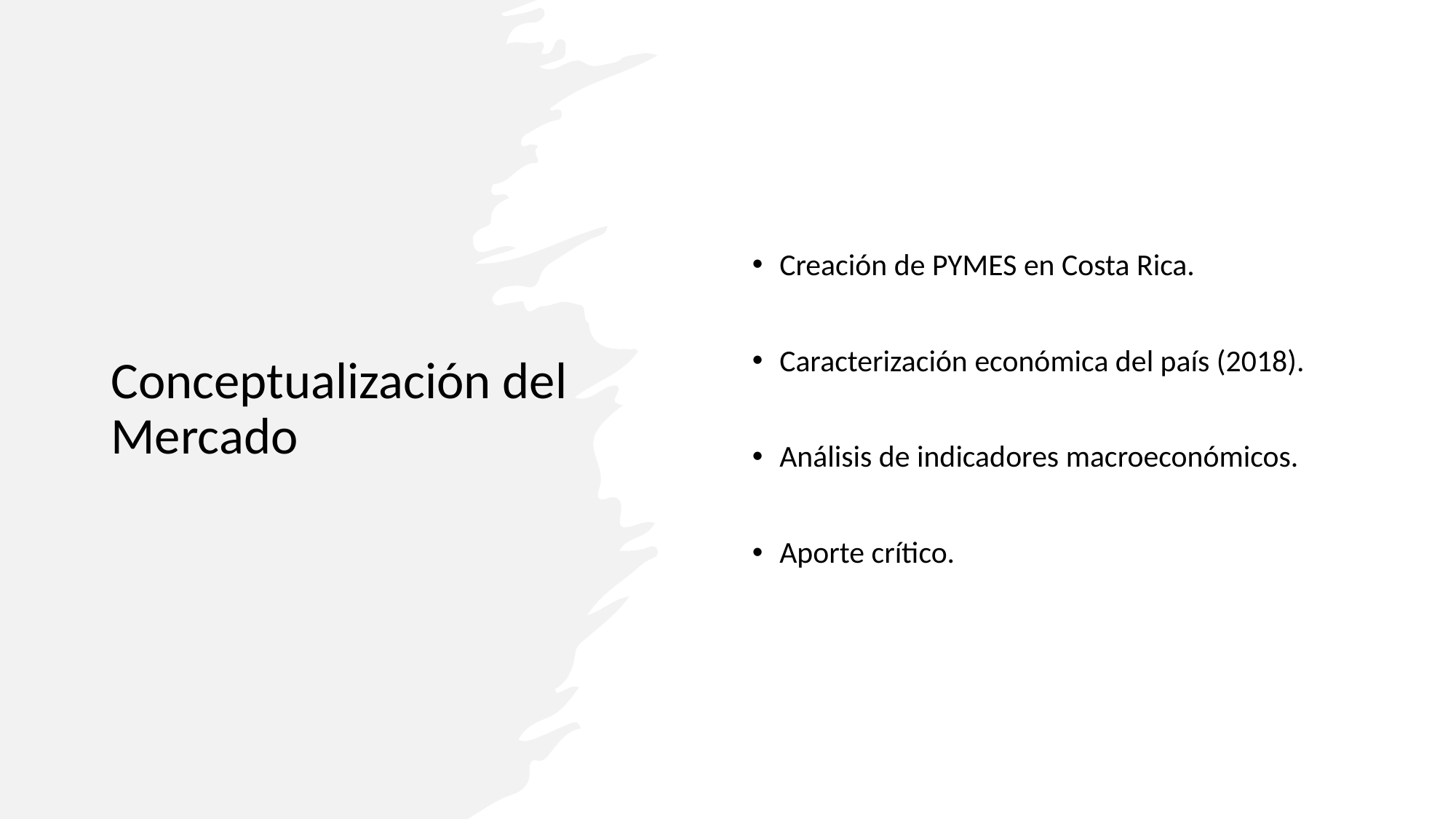

# Conceptualización del Mercado
Creación de PYMES en Costa Rica.

Caracterización económica del país (2018).

Análisis de indicadores macroeconómicos.

Aporte crítico.